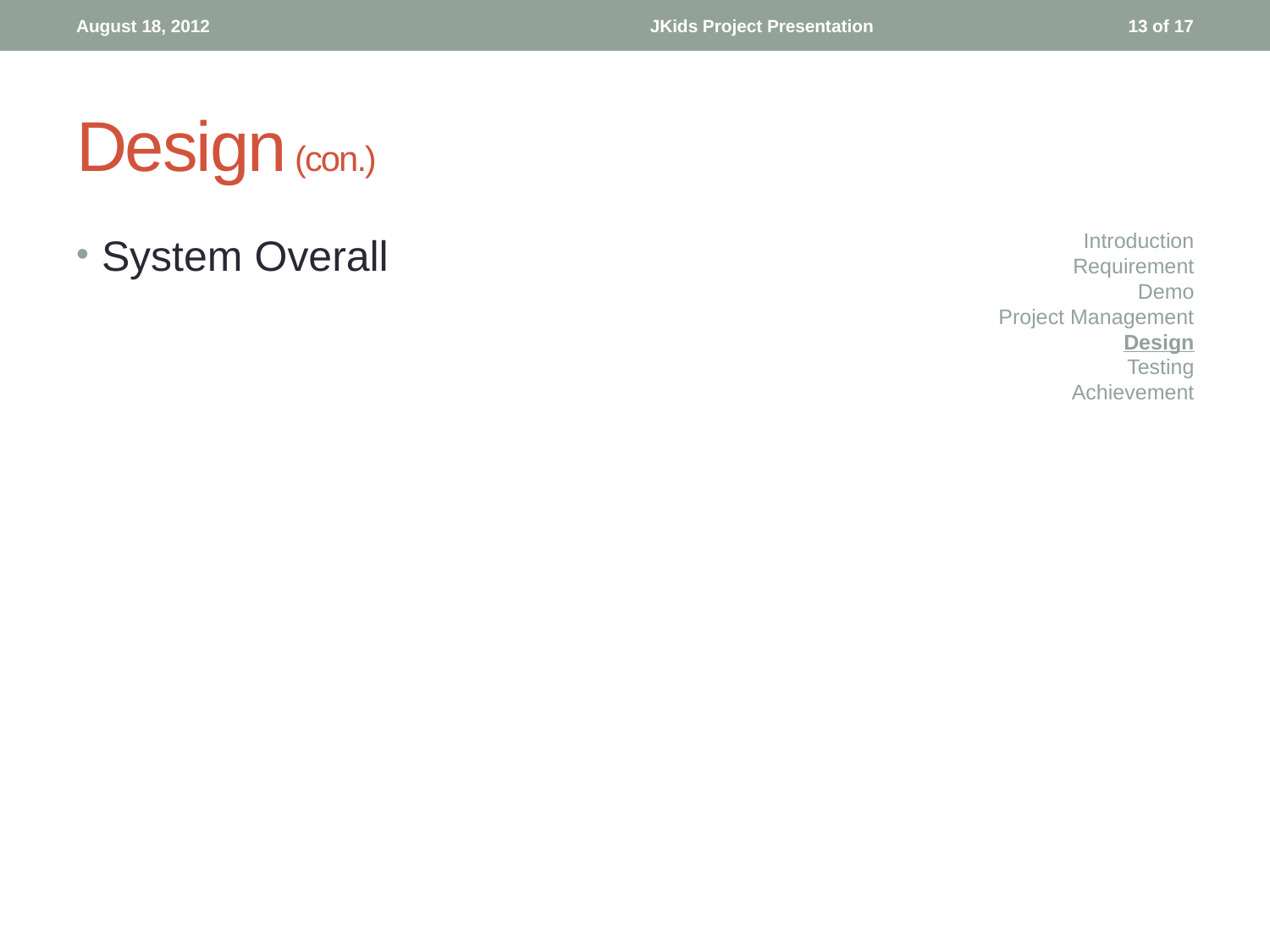

August 18, 2012
JKids Project Presentation
13 of 17
# Design (con.)
Introduction
Requirement
Demo
Project Management
Design
Testing
Achievement

System Overall